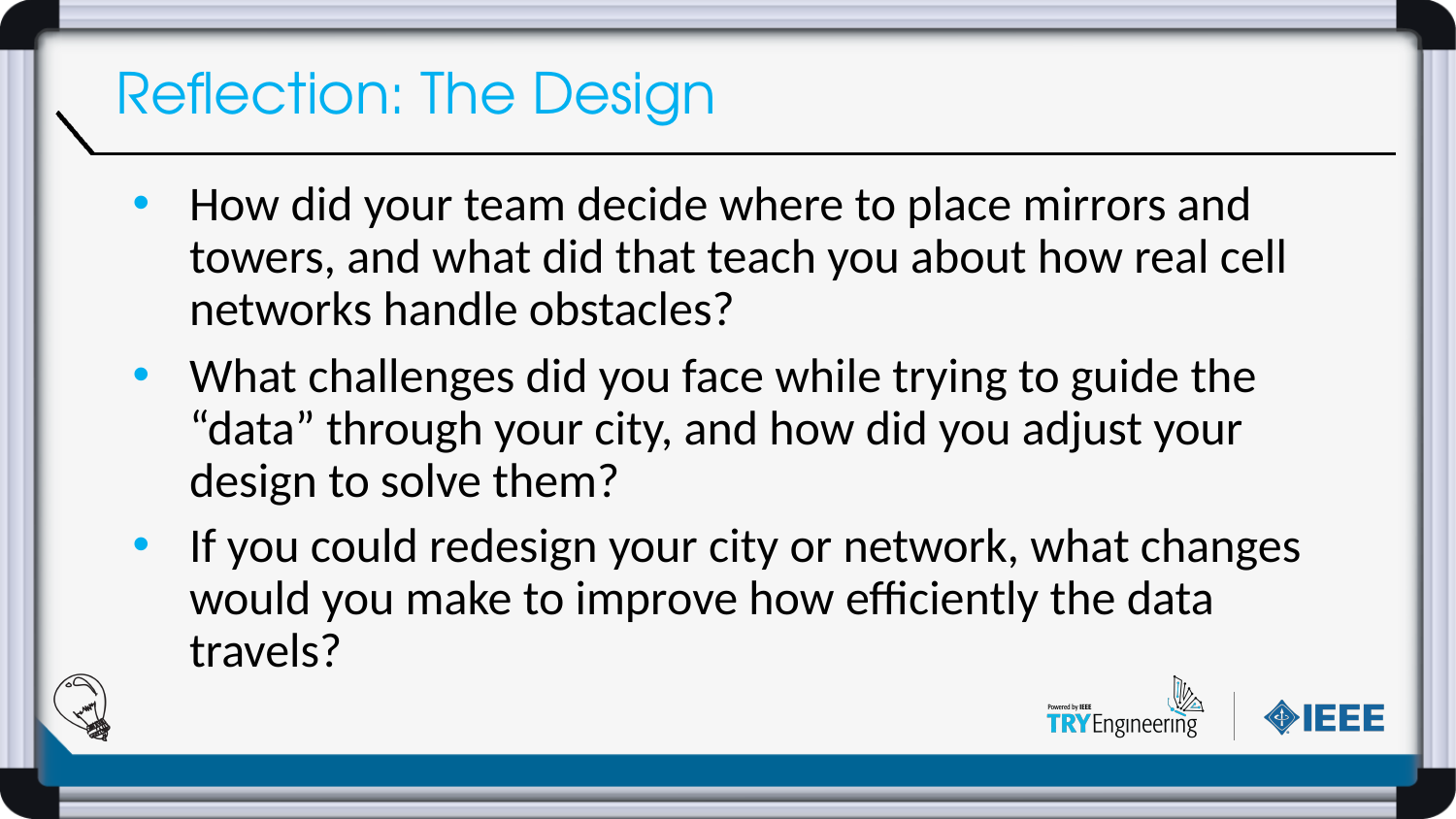

# Reflection: The Design
How did your team decide where to place mirrors and towers, and what did that teach you about how real cell networks handle obstacles?
What challenges did you face while trying to guide the “data” through your city, and how did you adjust your design to solve them?
If you could redesign your city or network, what changes would you make to improve how efficiently the data travels?